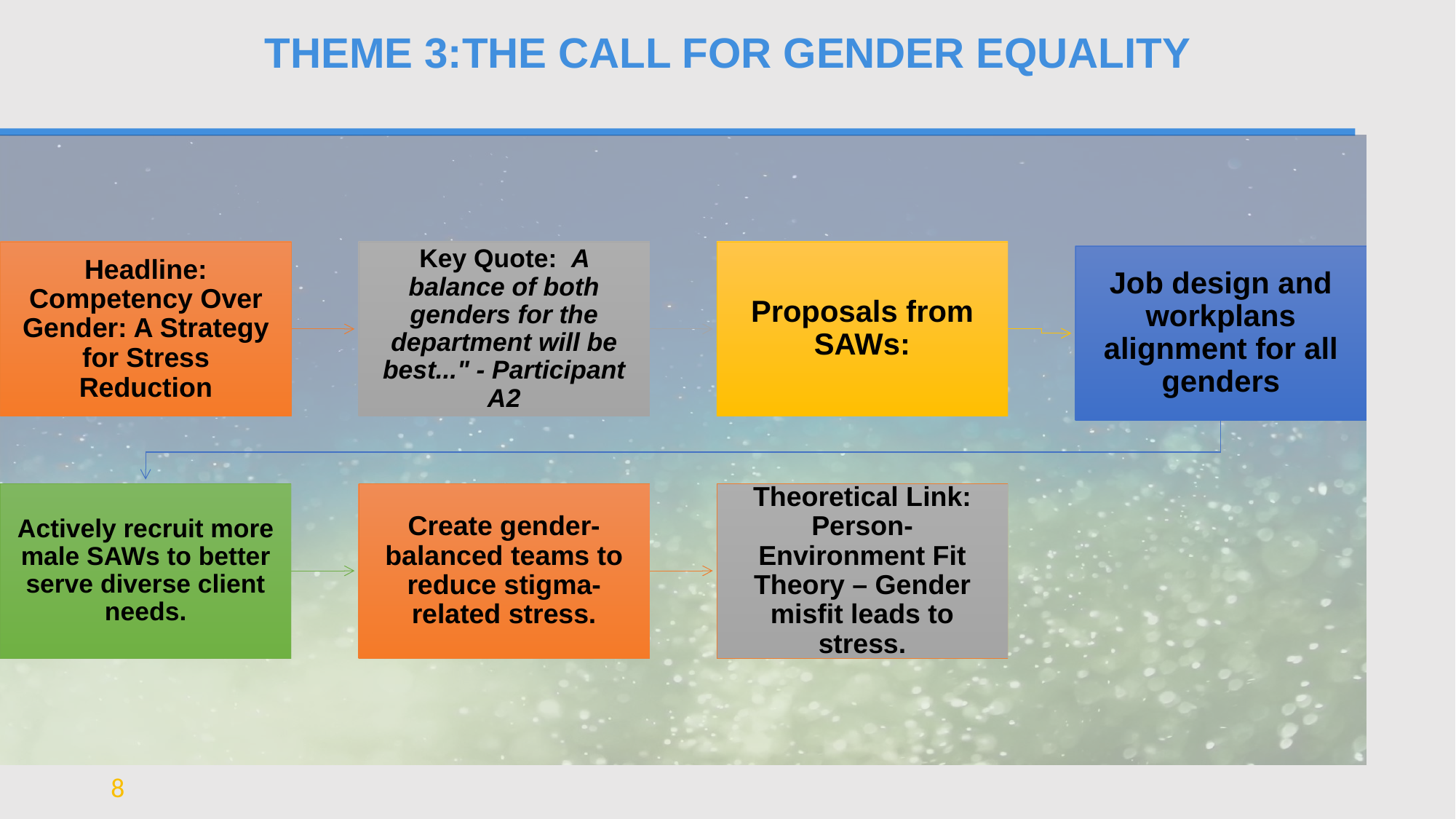

# THEME 3:THE CALL FOR GENDER EQUALITY

Headline: Competency Over Gender: A Strategy for Stress Reduction

Key Quote:  A balance of both genders for the department will be best..." - Participant A2

Proposals from SAWs:

Job design and workplans alignment for all genders

Actively recruit more male SAWs to better serve diverse client needs.

Create gender-balanced teams to reduce stigma-related stress.
Theoretical Link: Person-Environment Fit Theory – Gender misfit leads to stress.
8